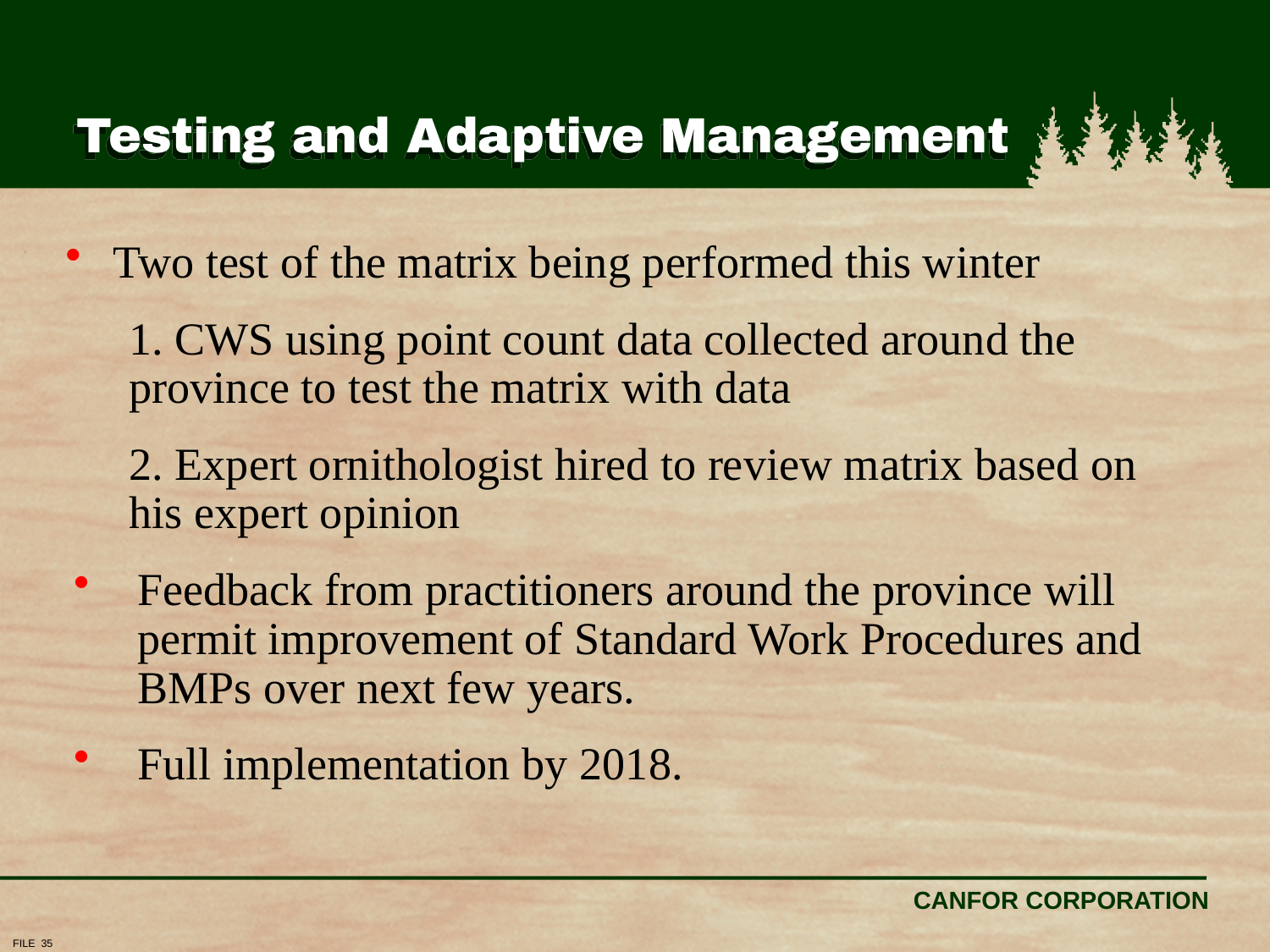

# Testing and Adaptive Management
Two test of the matrix being performed this winter
1. CWS using point count data collected around the province to test the matrix with data
2. Expert ornithologist hired to review matrix based on his expert opinion
Feedback from practitioners around the province will permit improvement of Standard Work Procedures and BMPs over next few years.
Full implementation by 2018.